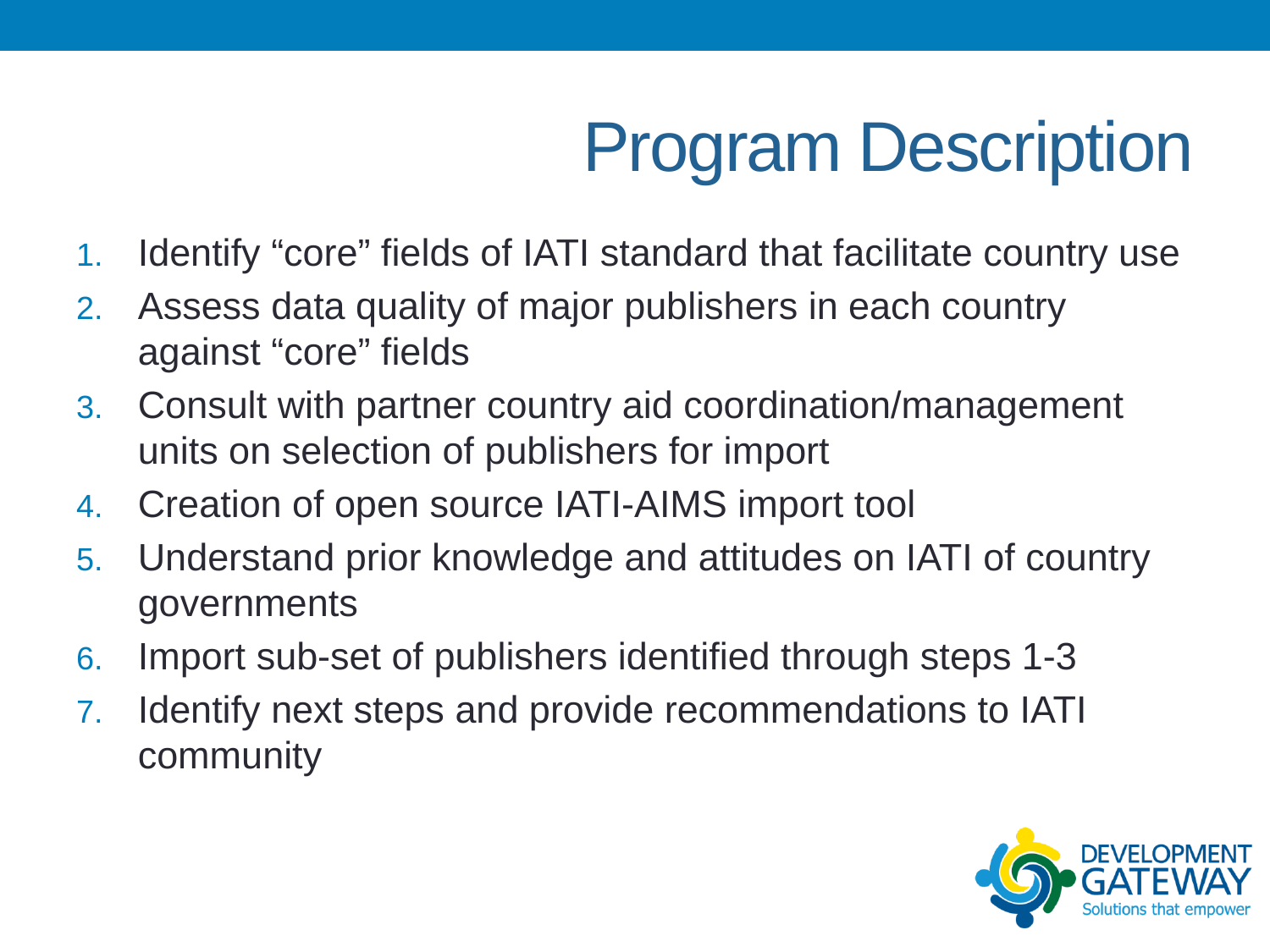

# Program Description
Identify “core” fields of IATI standard that facilitate country use
Assess data quality of major publishers in each country against “core” fields
Consult with partner country aid coordination/management units on selection of publishers for import
Creation of open source IATI-AIMS import tool
Understand prior knowledge and attitudes on IATI of country governments
Import sub-set of publishers identified through steps 1-3
Identify next steps and provide recommendations to IATI community